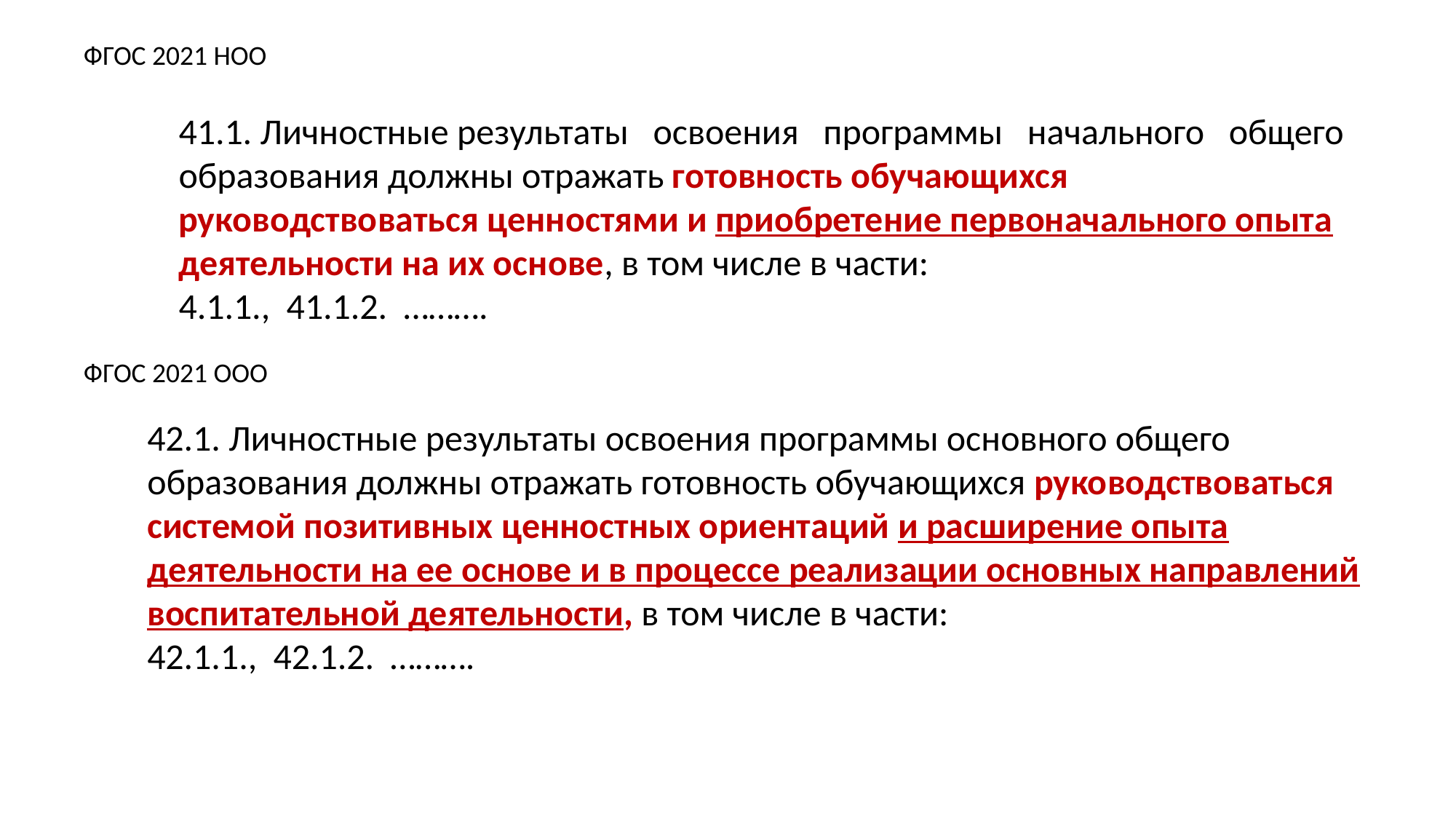

ФГОС 2021 НОО
41.1. Личностные результаты   освоения   программы   начального   общего образования должны отражать готовность обучающихся руководствоваться ценностями и приобретение первоначального опыта деятельности на их основе, в том числе в части:
4.1.1.,  41.1.2.  ……….
ФГОС 2021 ООО
42.1. Личностные результаты освоения программы основного общего образования должны отражать готовность обучающихся руководствоваться системой позитивных ценностных ориентаций и расширение опыта деятельности на ее основе и в процессе реализации основных направлений воспитательной деятельности, в том числе в части:
42.1.1.,  42.1.2.  ……….